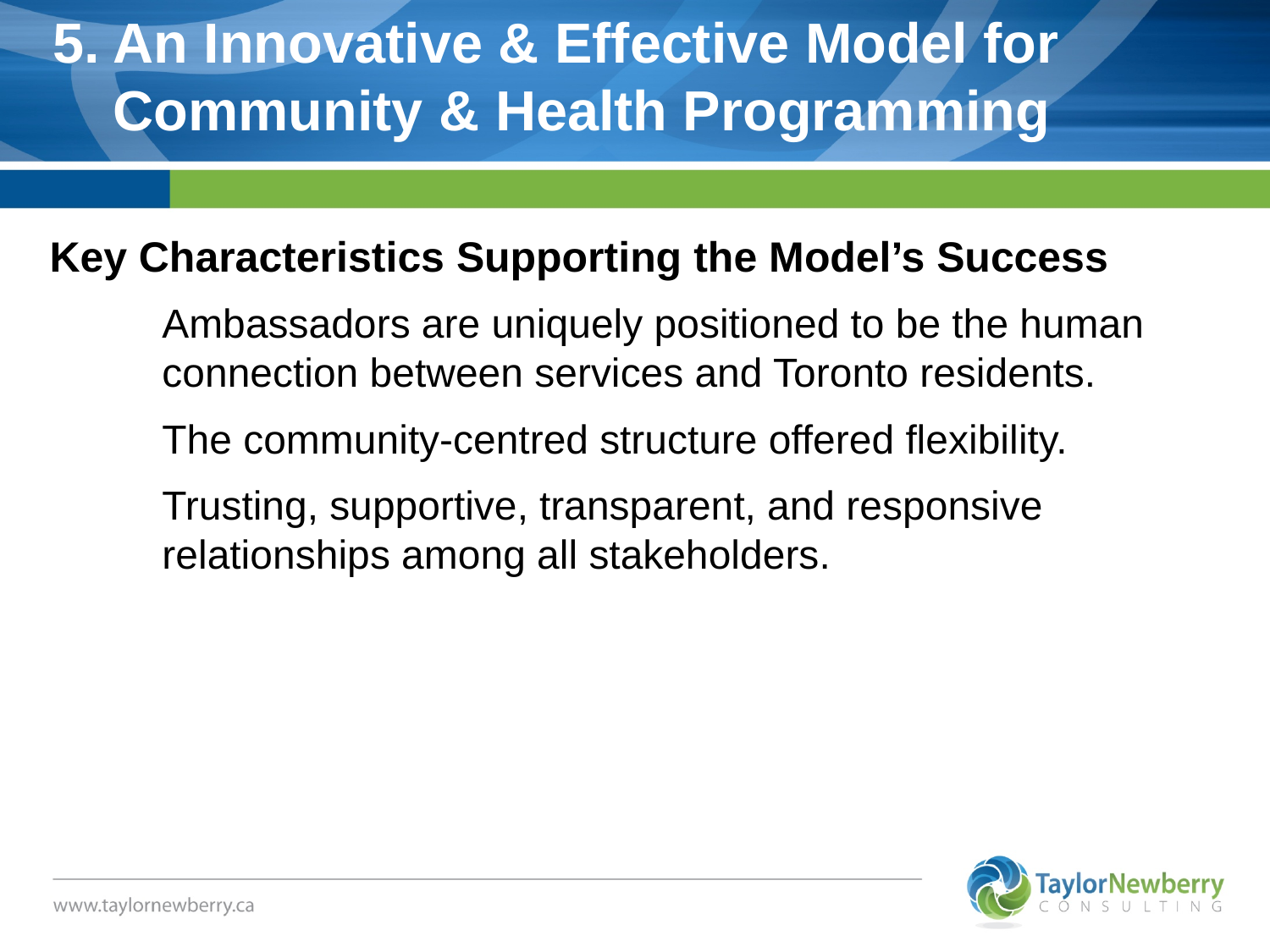

An Innovative & Effective Model for Community & Health Programming
# 5. An Innovative & Effective Model for Community & Health Programming
Key Characteristics Supporting the Model’s Success
Ambassadors are uniquely positioned to be the human connection between services and Toronto residents.
The community-centred structure offered flexibility.
Trusting, supportive, transparent, and responsive relationships among all stakeholders.